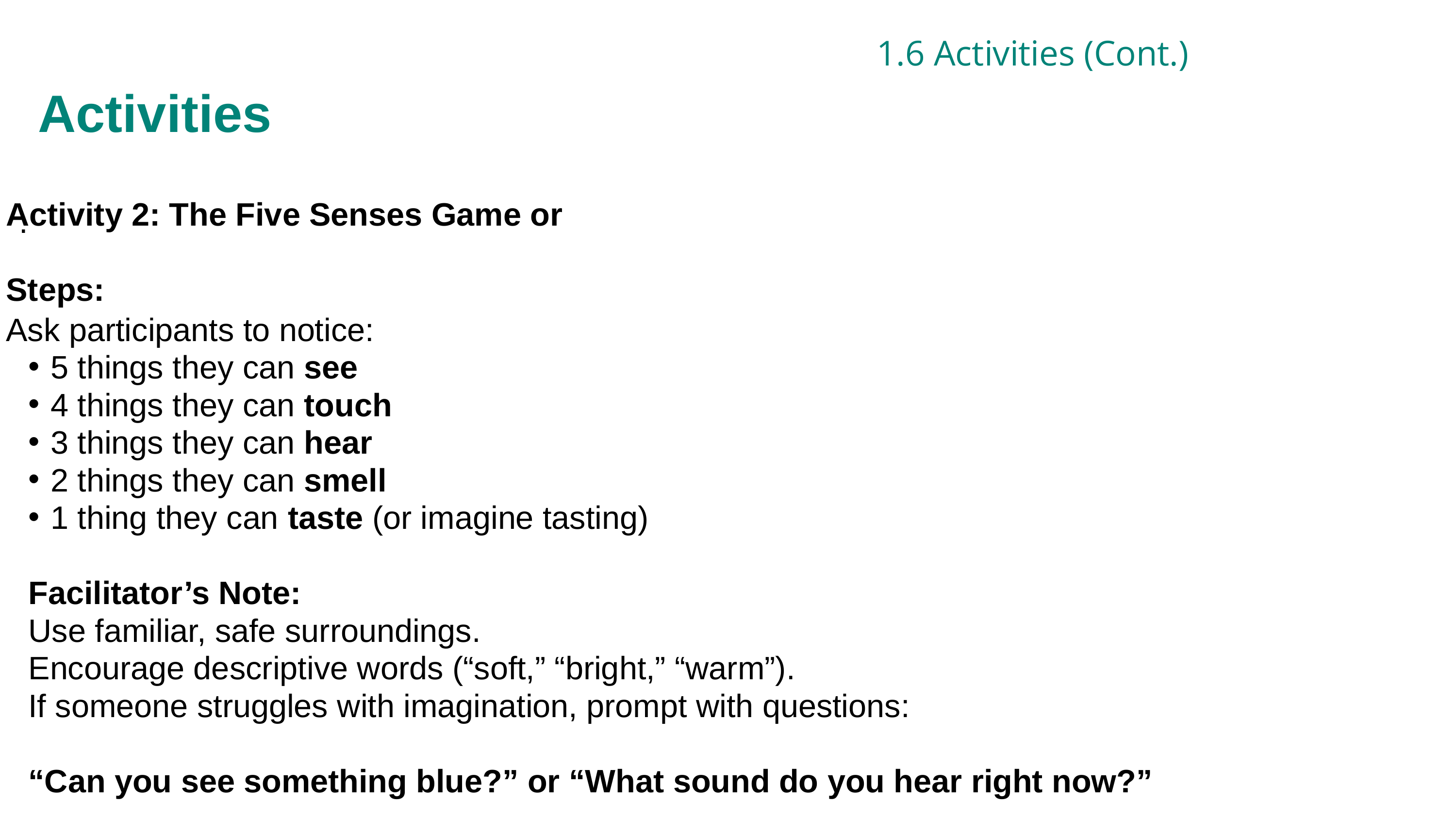

1.6 Activities (Cont.)
Activities

Activity 2: The Five Senses Game or

Steps:
Ask participants to notice:
5 things they can see
4 things they can touch
3 things they can hear
2 things they can smell
1 thing they can taste (or imagine tasting)

Facilitator’s Note:
Use familiar, safe surroundings.
Encourage descriptive words (“soft,” “bright,” “warm”).
If someone struggles with imagination, prompt with questions:

“Can you see something blue?” or “What sound do you hear right now?”
.